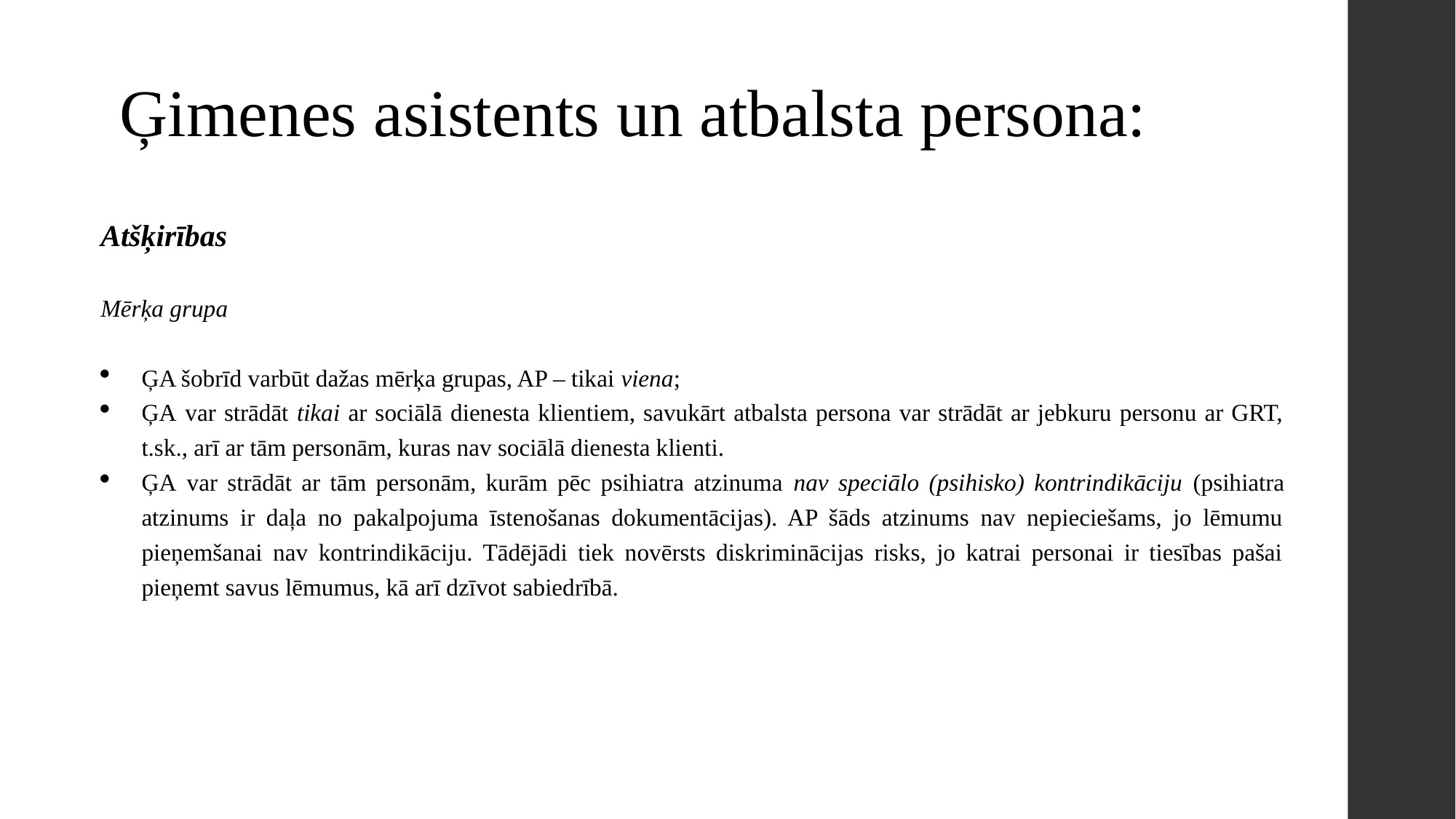

# Ģimenes asistents un atbalsta persona:
Atšķirības

Mērķa grupa

ĢA šobrīd varbūt dažas mērķa grupas, AP – tikai viena;
ĢA var strādāt tikai ar sociālā dienesta klientiem, savukārt atbalsta persona var strādāt ar jebkuru personu ar GRT, t.sk., arī ar tām personām, kuras nav sociālā dienesta klienti.
ĢA var strādāt ar tām personām, kurām pēc psihiatra atzinuma nav speciālo (psihisko) kontrindikāciju (psihiatra atzinums ir daļa no pakalpojuma īstenošanas dokumentācijas). AP šāds atzinums nav nepieciešams, jo lēmumu pieņemšanai nav kontrindikāciju. Tādējādi tiek novērsts diskriminācijas risks, jo katrai personai ir tiesības pašai pieņemt savus lēmumus, kā arī dzīvot sabiedrībā.